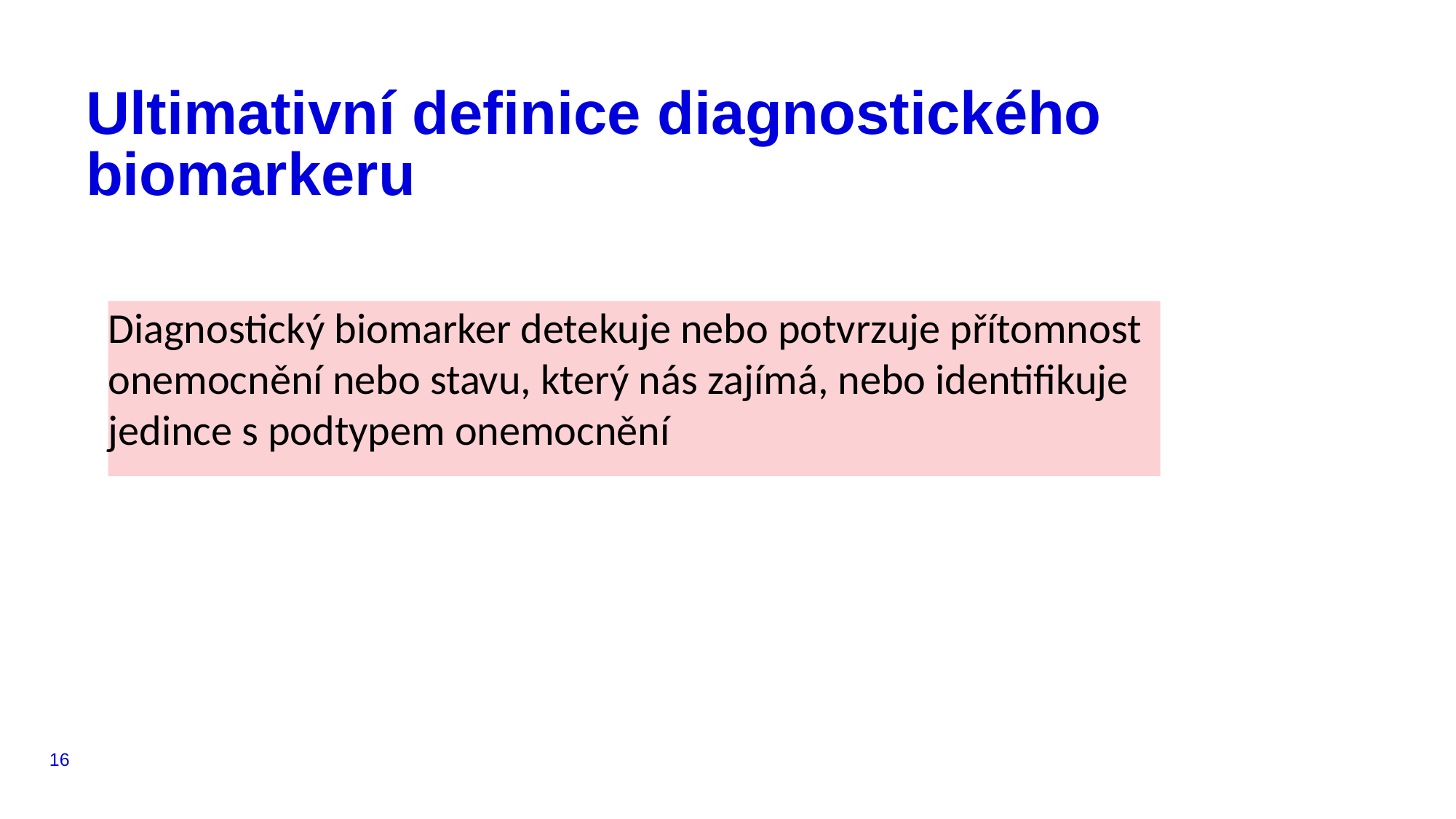

# Ultimativní definice diagnostického biomarkeru
Diagnostický biomarker detekuje nebo potvrzuje přítomnost onemocnění nebo stavu, který nás zajímá, nebo identifikuje jedince s podtypem onemocnění
16